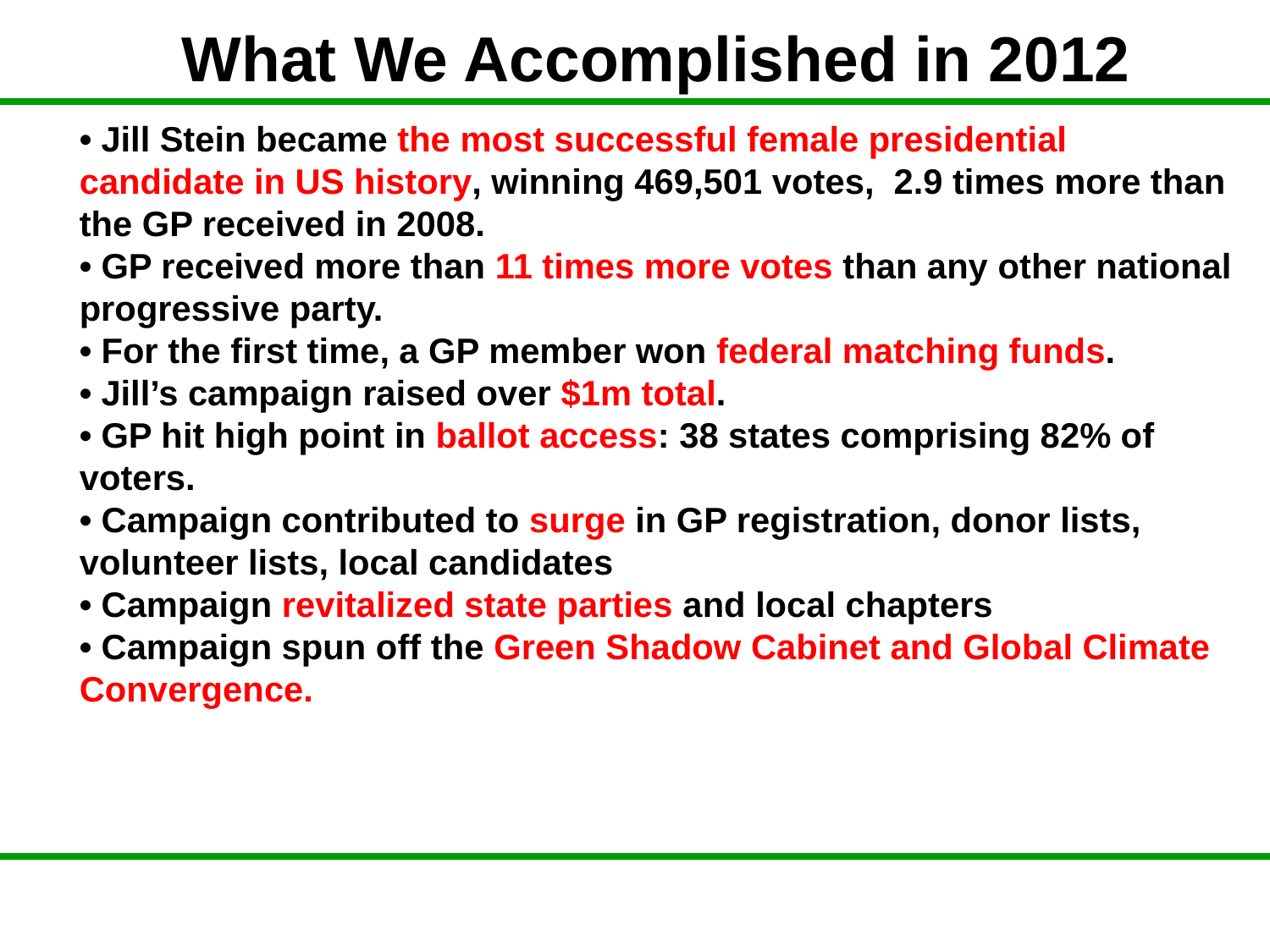

# What We Accomplished in 2012
• Jill Stein became the most successful female presidential candidate in US history, winning 469,501 votes,  2.9 times more than the GP received in 2008.
• GP received more than 11 times more votes than any other national progressive party.
• For the first time, a GP member won federal matching funds.
• Jill’s campaign raised over $1m total.
• GP hit high point in ballot access: 38 states comprising 82% of voters.
• Campaign contributed to surge in GP registration, donor lists, volunteer lists, local candidates
• Campaign revitalized state parties and local chapters
• Campaign spun off the Green Shadow Cabinet and Global Climate Convergence.